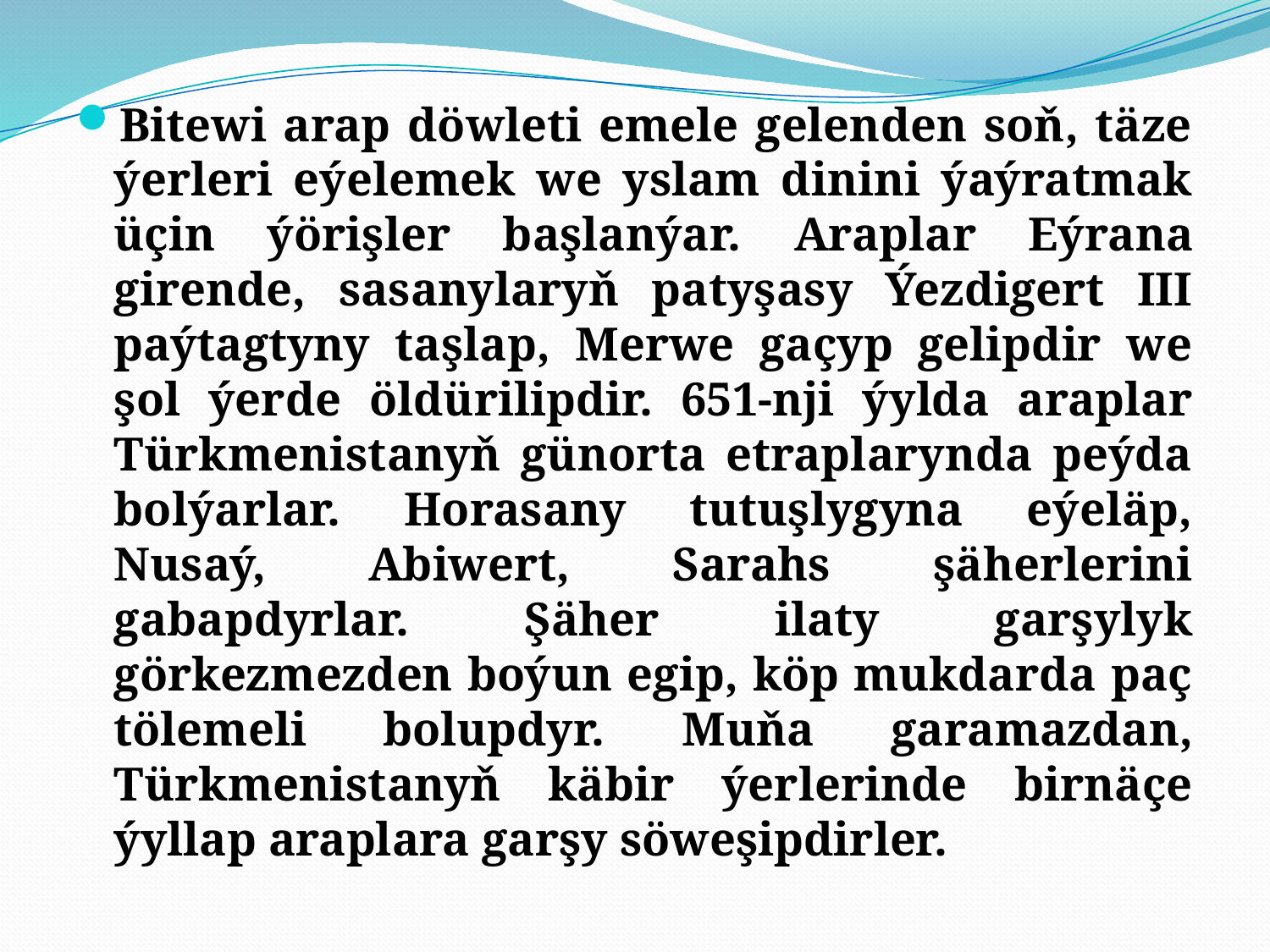

Bitewi arap döwleti emele gelenden soň, täze ýerleri eýelemek we yslam dinini ýaýratmak üçin ýörişler başlanýar. Araplar Eýrana girende, sasanylaryň patyşasy Ýezdigert III paýtagtyny taşlap, Merwe gaçyp gelipdir we şol ýerde öldürilipdir. 651-nji ýylda araplar Türkmenistanyň günorta etraplarynda peýda bolýarlar. Horasany tutuşlygyna eýeläp, Nusaý, Abiwert, Sarahs şäherlerini gabapdyrlar. Şäher ilaty garşylyk görkezmezden boýun egip, köp mukdarda paç tölemeli bolupdyr. Muňa garamazdan, Türkmenistanyň käbir ýerlerinde birnäçe ýyllap araplara garşy söweşipdirler.